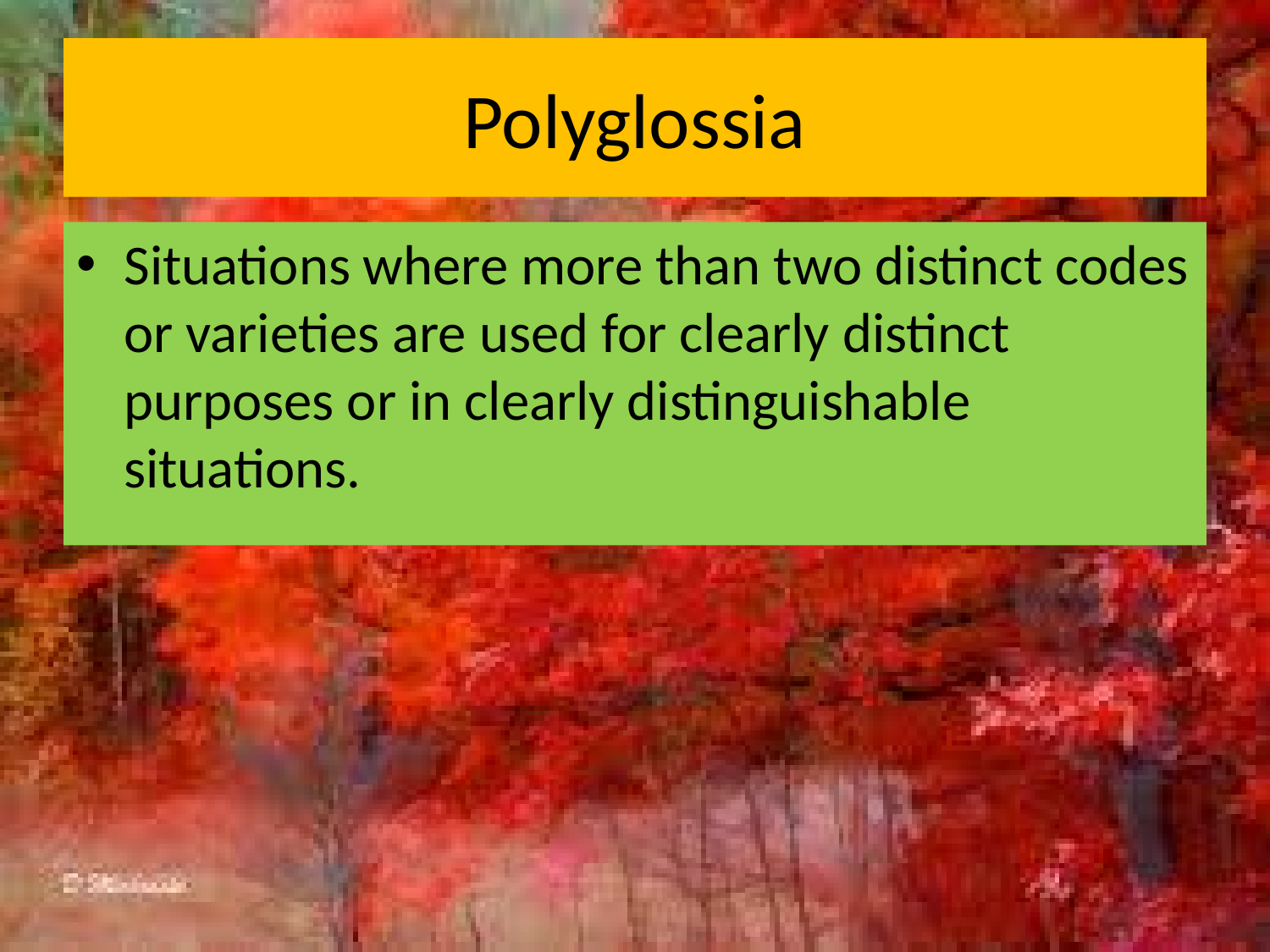

# Polyglossia
Situations where more than two distinct codes or varieties are used for clearly distinct purposes or in clearly distinguishable situations.